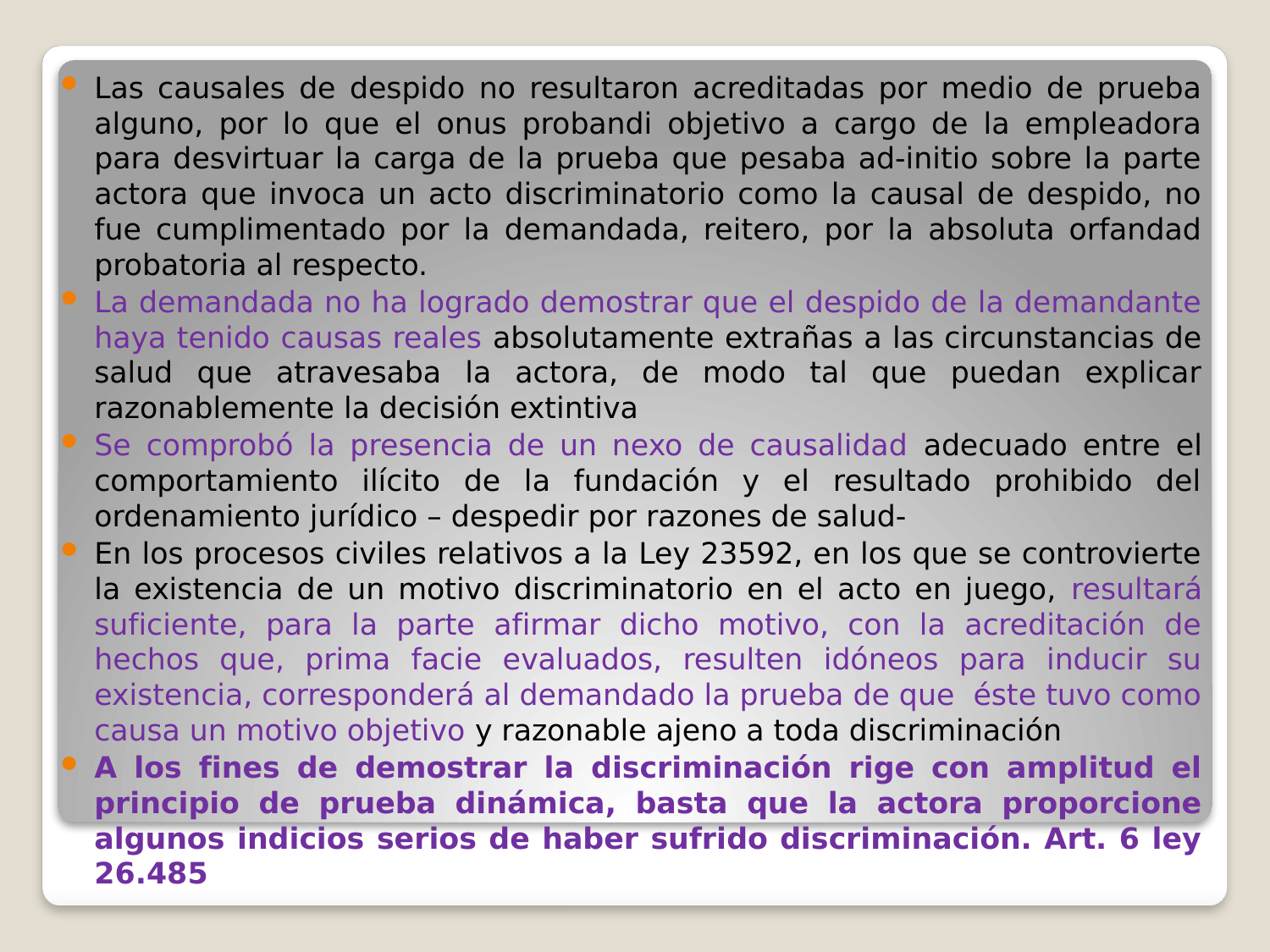

Las causales de despido no resultaron acreditadas por medio de prueba alguno, por lo que el onus probandi objetivo a cargo de la empleadora para desvirtuar la carga de la prueba que pesaba ad-initio sobre la parte actora que invoca un acto discriminatorio como la causal de despido, no fue cumplimentado por la demandada, reitero, por la absoluta orfandad probatoria al respecto.
La demandada no ha logrado demostrar que el despido de la demandante haya tenido causas reales absolutamente extrañas a las circunstancias de salud que atravesaba la actora, de modo tal que puedan explicar razonablemente la decisión extintiva
Se comprobó la presencia de un nexo de causalidad adecuado entre el comportamiento ilícito de la fundación y el resultado prohibido del ordenamiento jurídico – despedir por razones de salud-
En los procesos civiles relativos a la Ley 23592, en los que se controvierte la existencia de un motivo discriminatorio en el acto en juego, resultará suficiente, para la parte afirmar dicho motivo, con la acreditación de hechos que, prima facie evaluados, resulten idóneos para inducir su existencia, corresponderá al demandado la prueba de que  éste tuvo como causa un motivo objetivo y razonable ajeno a toda discriminación
A los fines de demostrar la discriminación rige con amplitud el principio de prueba dinámica, basta que la actora proporcione algunos indicios serios de haber sufrido discriminación. Art. 6 ley 26.485